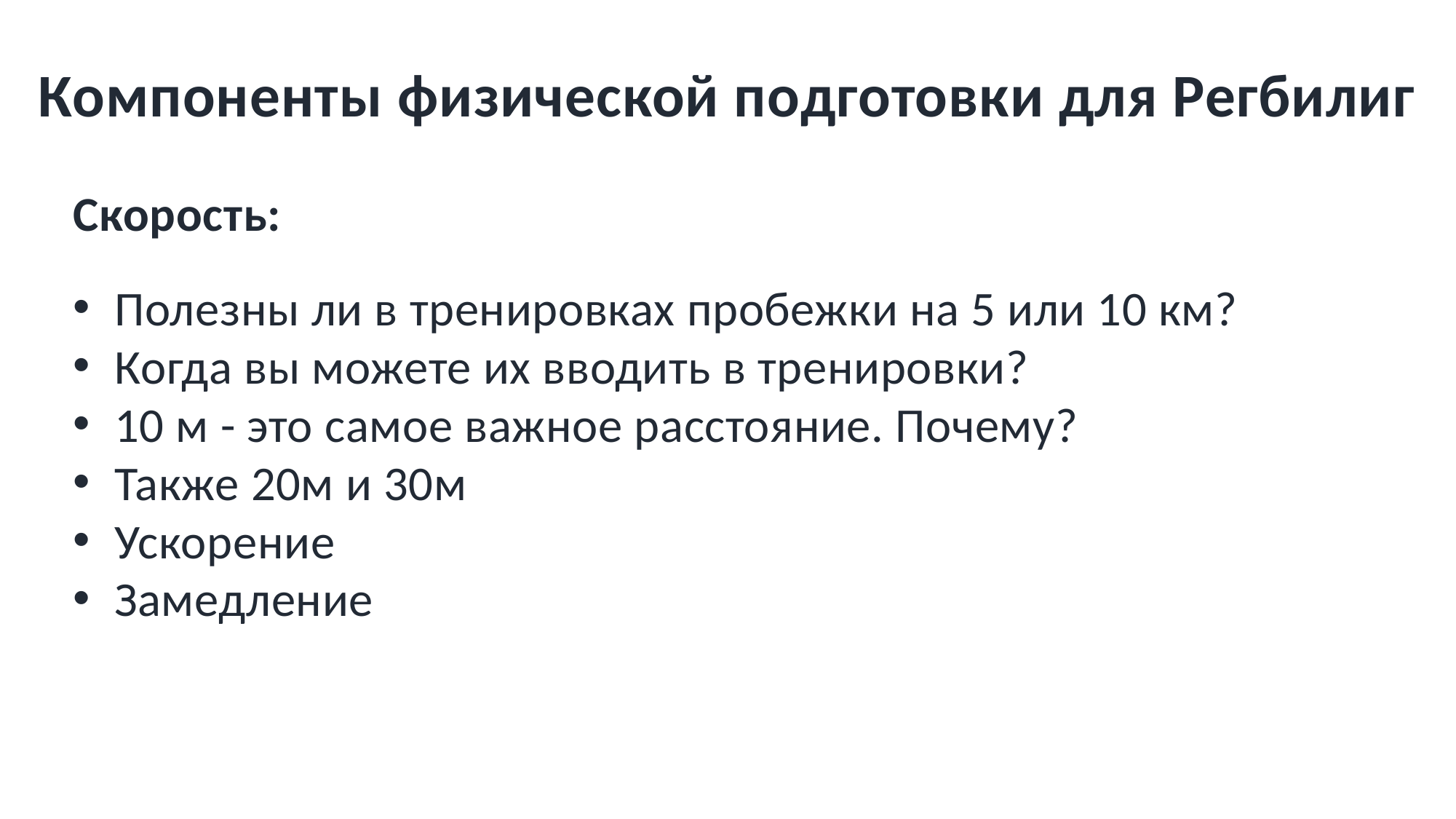

# Компоненты физической подготовки для Регбилиг
Скорость:

Полезны ли в тренировках пробежки на 5 или 10 км?
Когда вы можете их вводить в тренировки?
10 м - это самое важное расстояние. Почему?
Также 20м и 30м
Ускорение
Замедление